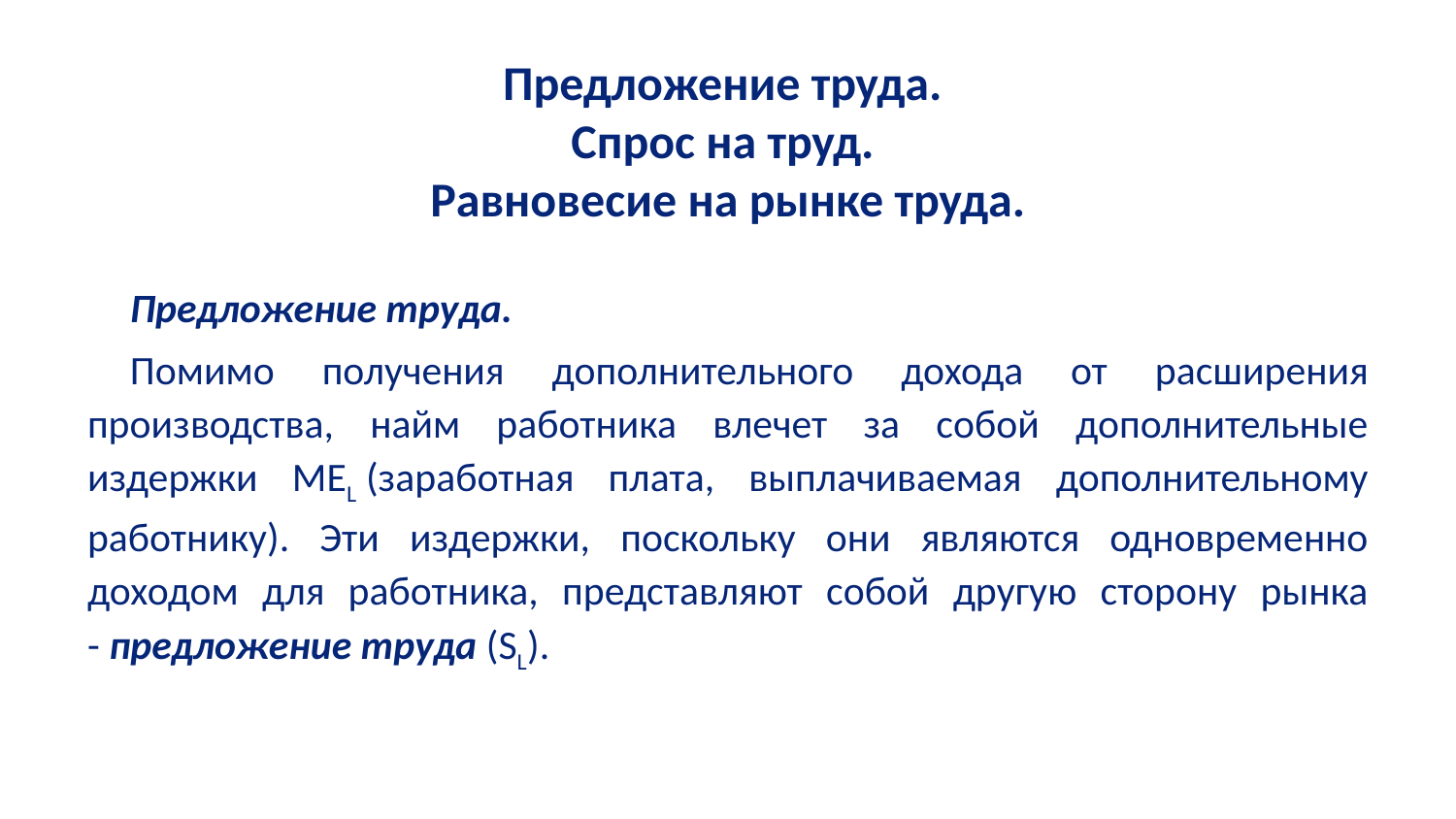

# Предложение труда. Спрос на труд. Равновесие на рынке труда.
Предложение труда.
Помимо получения дополнительного дохода от расширения производства, найм работника влечет за собой дополнительные издержки MEL (заработная плата, выплачиваемая дополнительному работнику). Эти издержки, поскольку они являются одновременно доходом для работника, представляют собой другую сторону рынка - предложение труда (SL).